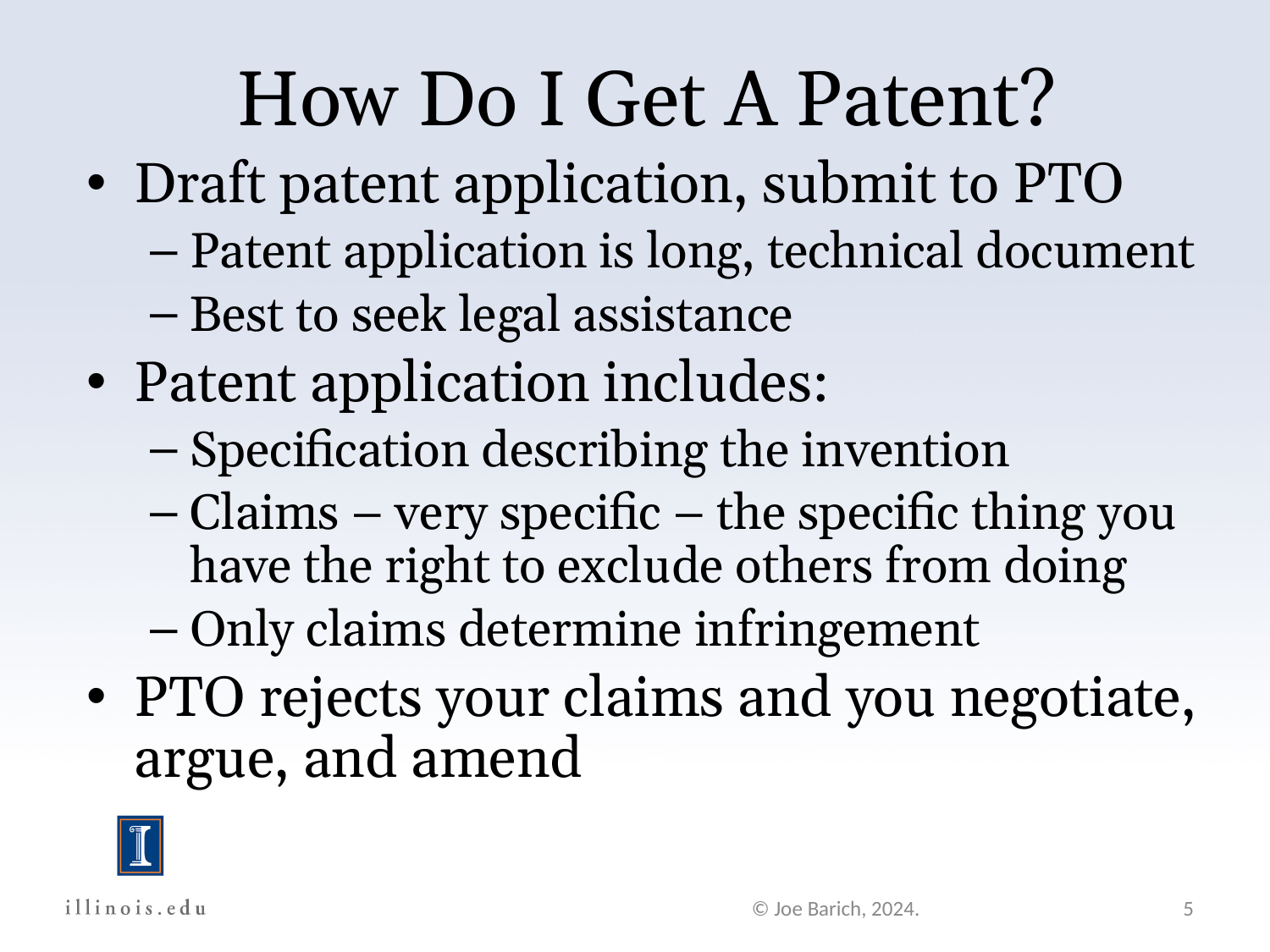

How Do I Get A Patent?
Draft patent application, submit to PTO
Patent application is long, technical document
Best to seek legal assistance
Patent application includes:
Specification describing the invention
Claims – very specific – the specific thing you have the right to exclude others from doing
Only claims determine infringement
PTO rejects your claims and you negotiate, argue, and amend

© Joe Barich, 2024.
5